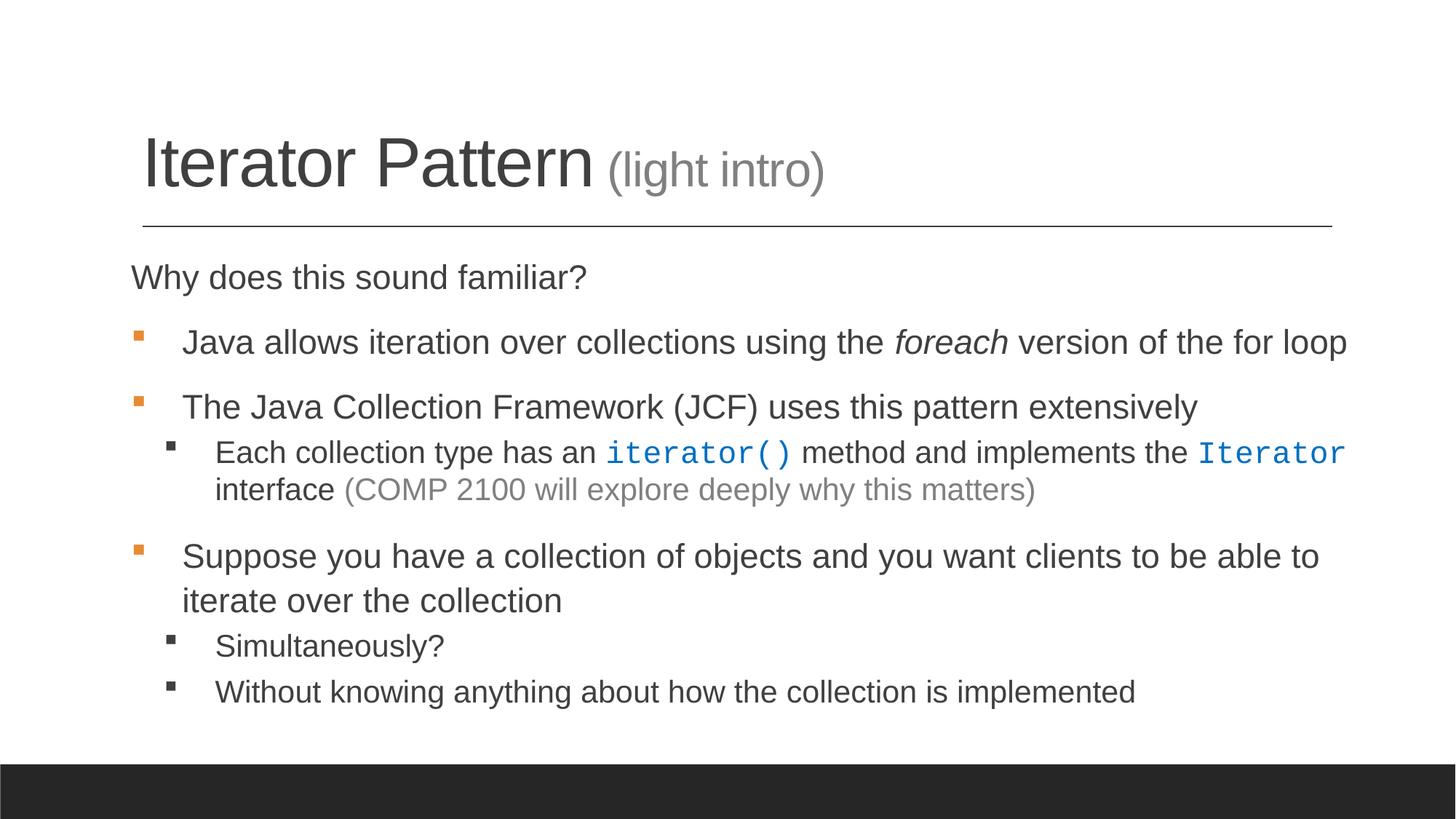

# Iterator Pattern (light intro)
Why does this sound familiar?
Java allows iteration over collections using the foreach version of the for loop
The Java Collection Framework (JCF) uses this pattern extensively
Each collection type has an iterator() method and implements the Iterator interface (COMP 2100 will explore deeply why this matters)
Suppose you have a collection of objects and you want clients to be able to iterate over the collection
Simultaneously?
Without knowing anything about how the collection is implemented